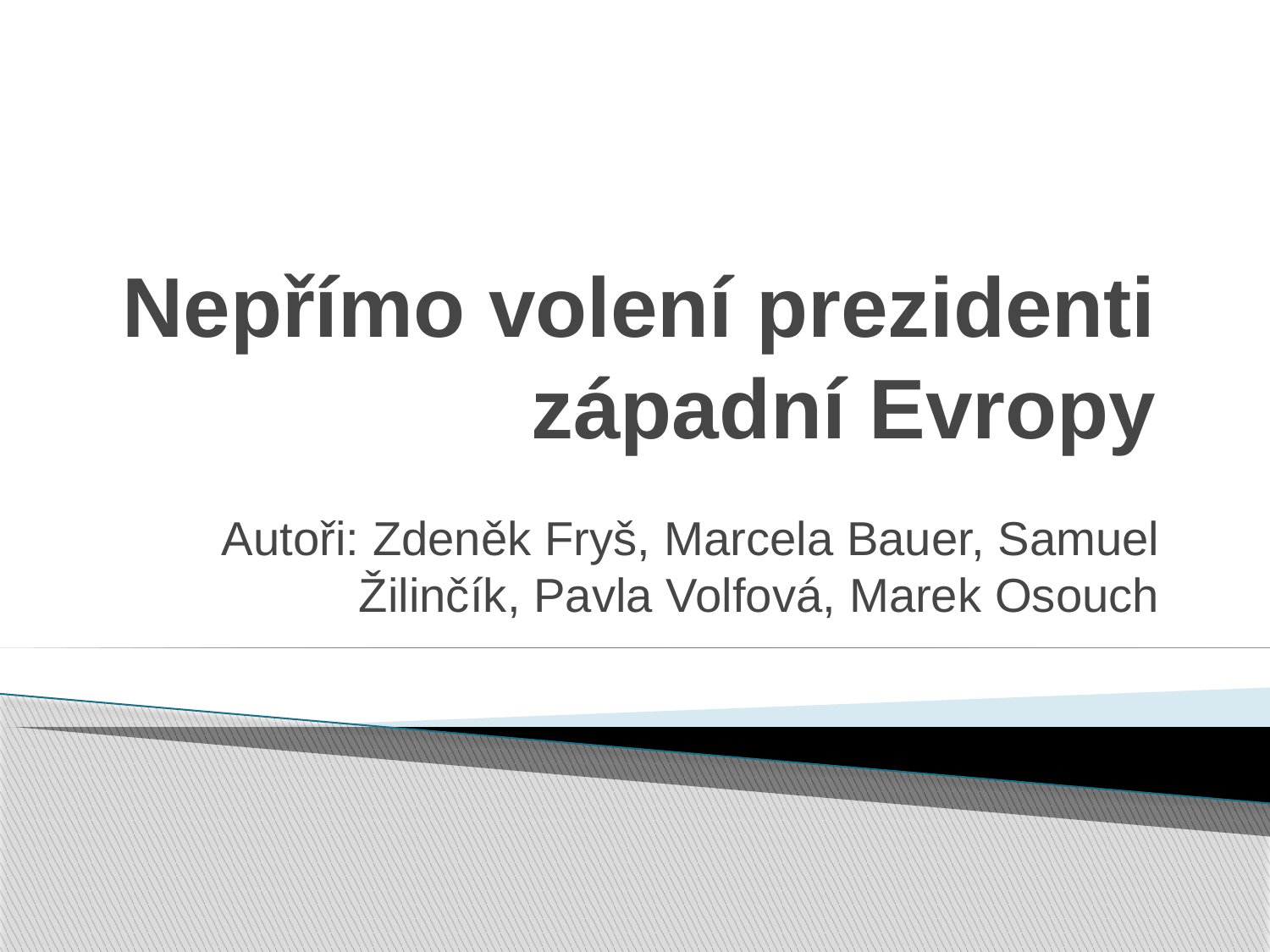

# Nepřímo volení prezidenti západní Evropy
Autoři: Zdeněk Fryš, Marcela Bauer, Samuel Žilinčík, Pavla Volfová, Marek Osouch